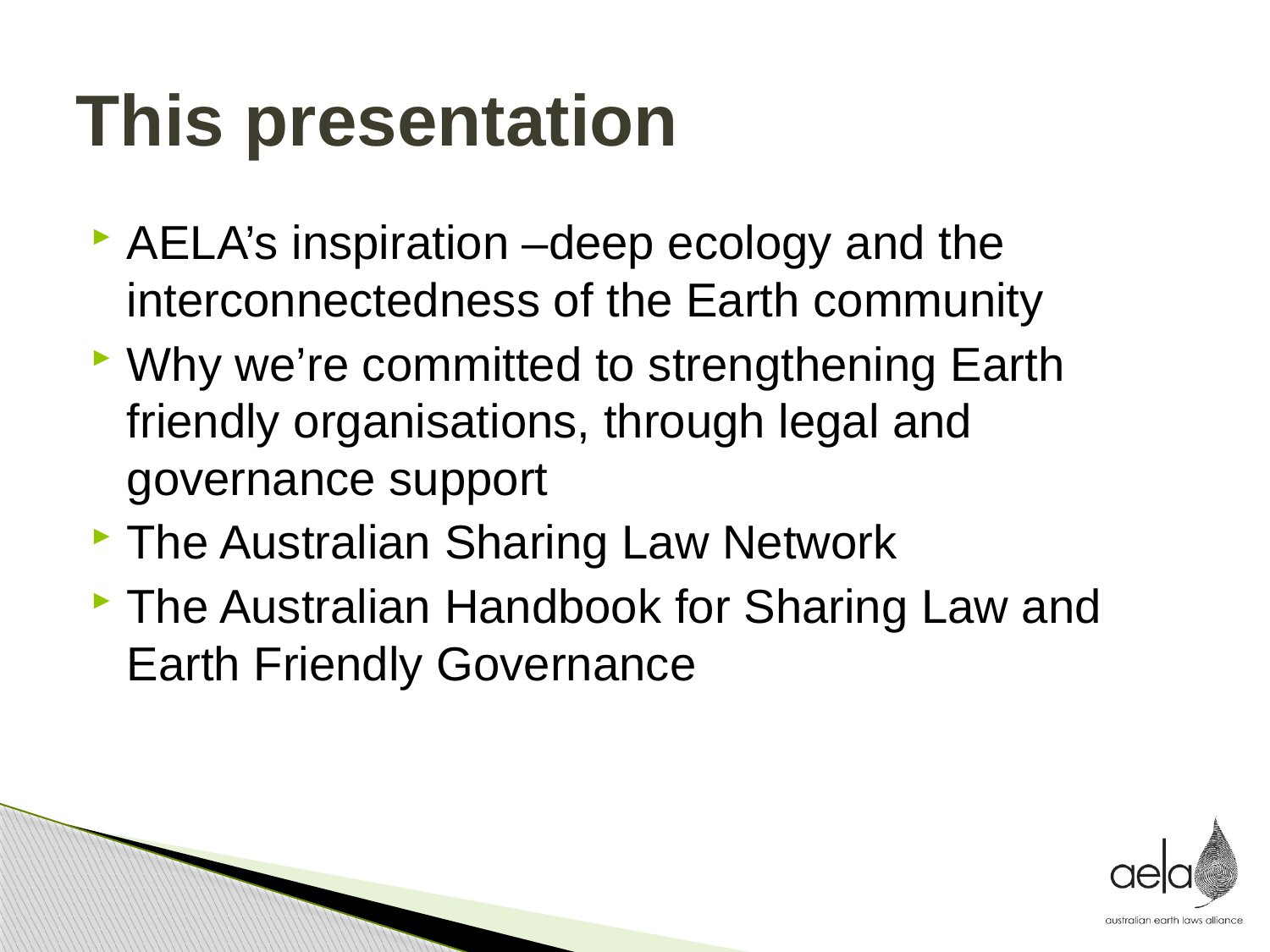

# This presentation
AELA’s inspiration –deep ecology and the interconnectedness of the Earth community
Why we’re committed to strengthening Earth friendly organisations, through legal and governance support
The Australian Sharing Law Network
The Australian Handbook for Sharing Law and Earth Friendly Governance